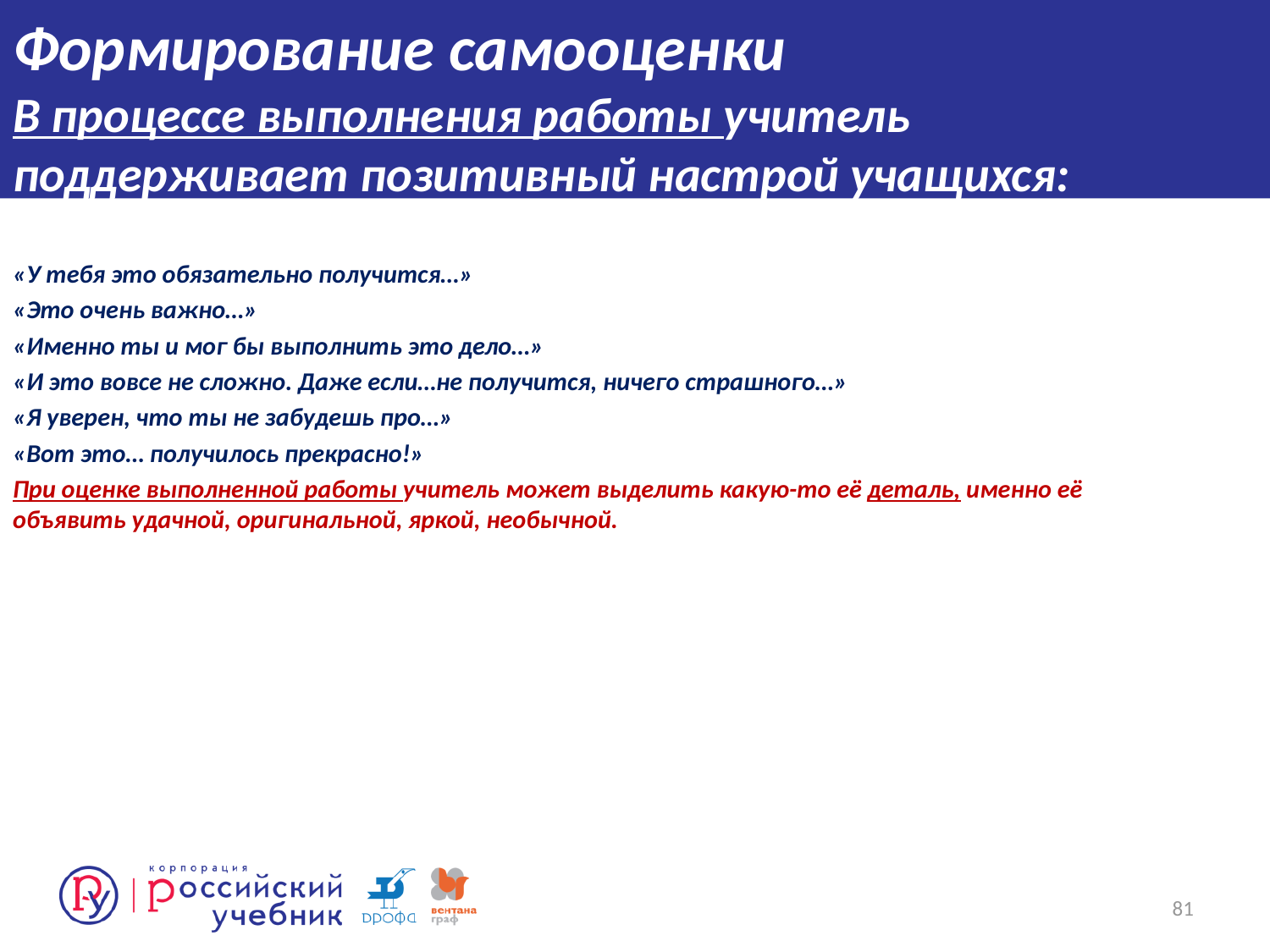

# Формирование самооценки В процессе выполнения работы учитель поддерживает позитивный настрой учащихся:
«У тебя это обязательно получится…»
«Это очень важно…»
«Именно ты и мог бы выполнить это дело…»
«И это вовсе не сложно. Даже если…не получится, ничего страшного…»
«Я уверен, что ты не забудешь про…»
«Вот это… получилось прекрасно!»
При оценке выполненной работы учитель может выделить какую-то её деталь, именно её объявить удачной, оригинальной, яркой, необычной.

81